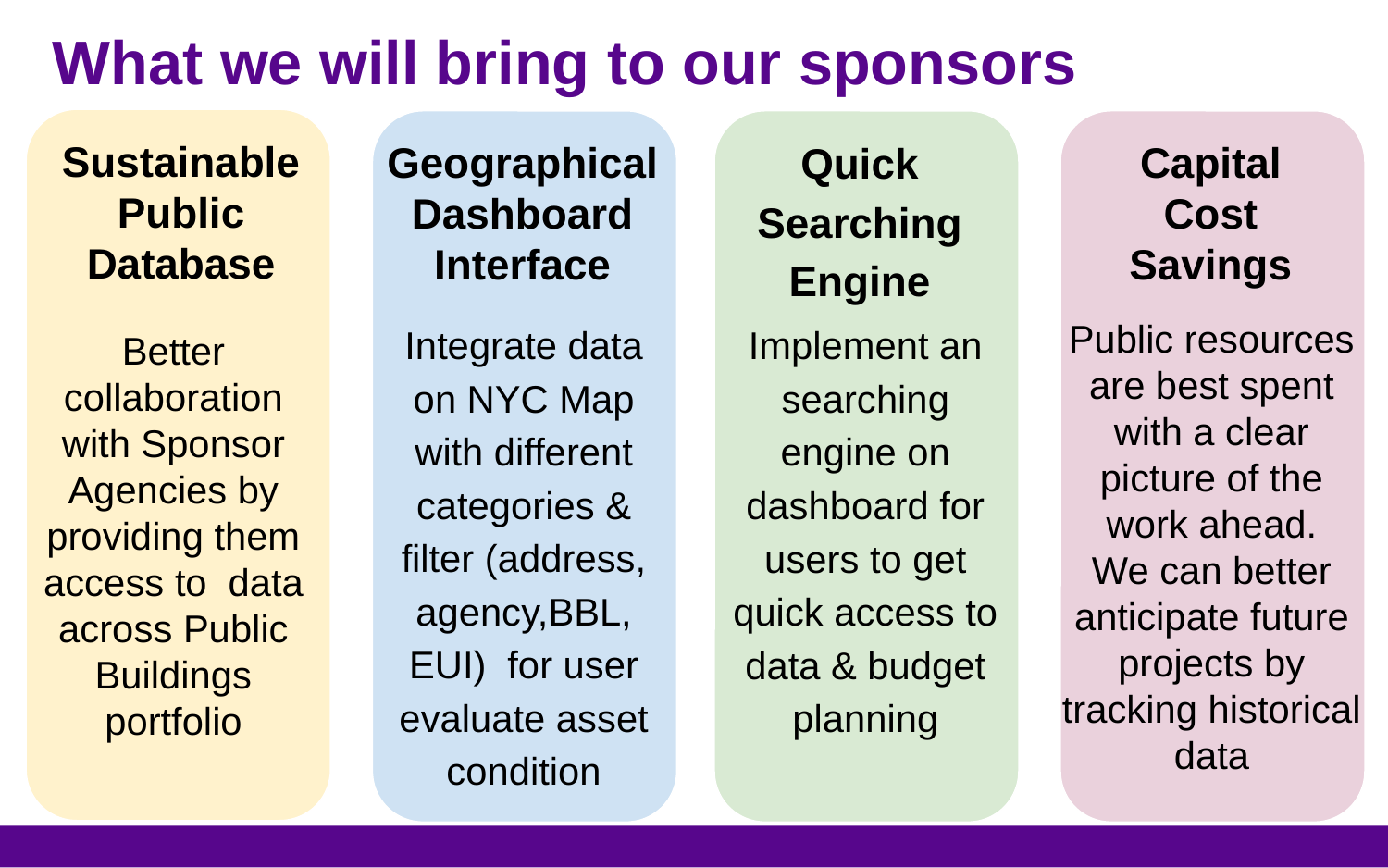

What we will bring to our sponsors

Sustainable Public Database

Geographical Dashboard Interface

 Capital
Cost Savings

Quick
Searching Engine

Integrate data on NYC Map with different categories & filter (address, agency,BBL, EUI)  for user evaluate asset condition

Implement an searching engine on dashboard for users to get quick access to data & budget planning

Public resources are best spent with a clear picture of the work ahead.
We can better anticipate future projects by tracking historical data
Better collaboration with Sponsor Agencies by providing them access to  data across Public Buildings portfolio